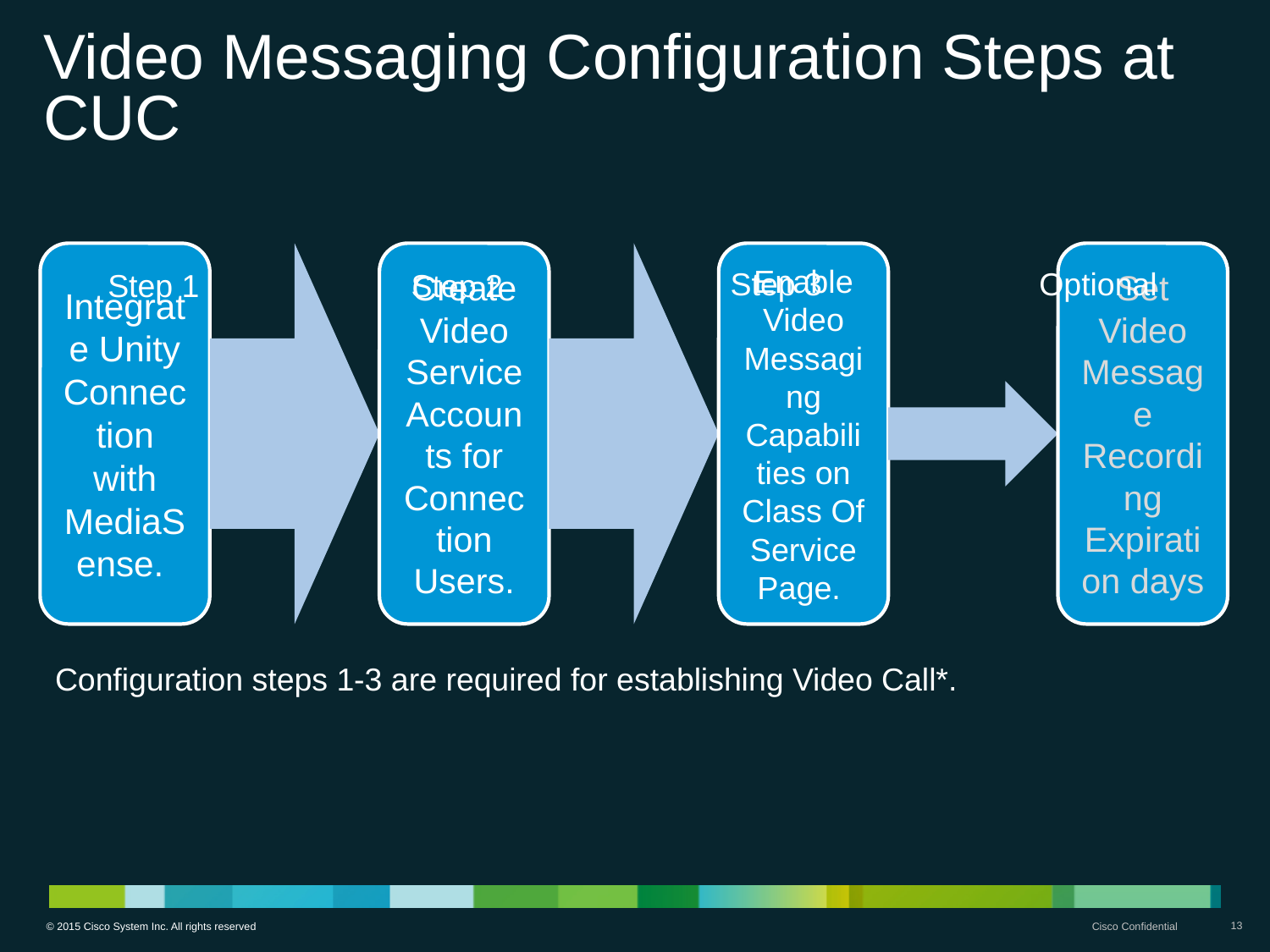

# Video Messaging Configuration Steps at CUC
Integrate Unity Connection with MediaSense.
Create Video Service Accounts for Connection Users.
Set Video Message Recording Expiration days
Optional
Step 3
Step 1
Step 2
Configuration steps 1-3 are required for establishing Video Call*.